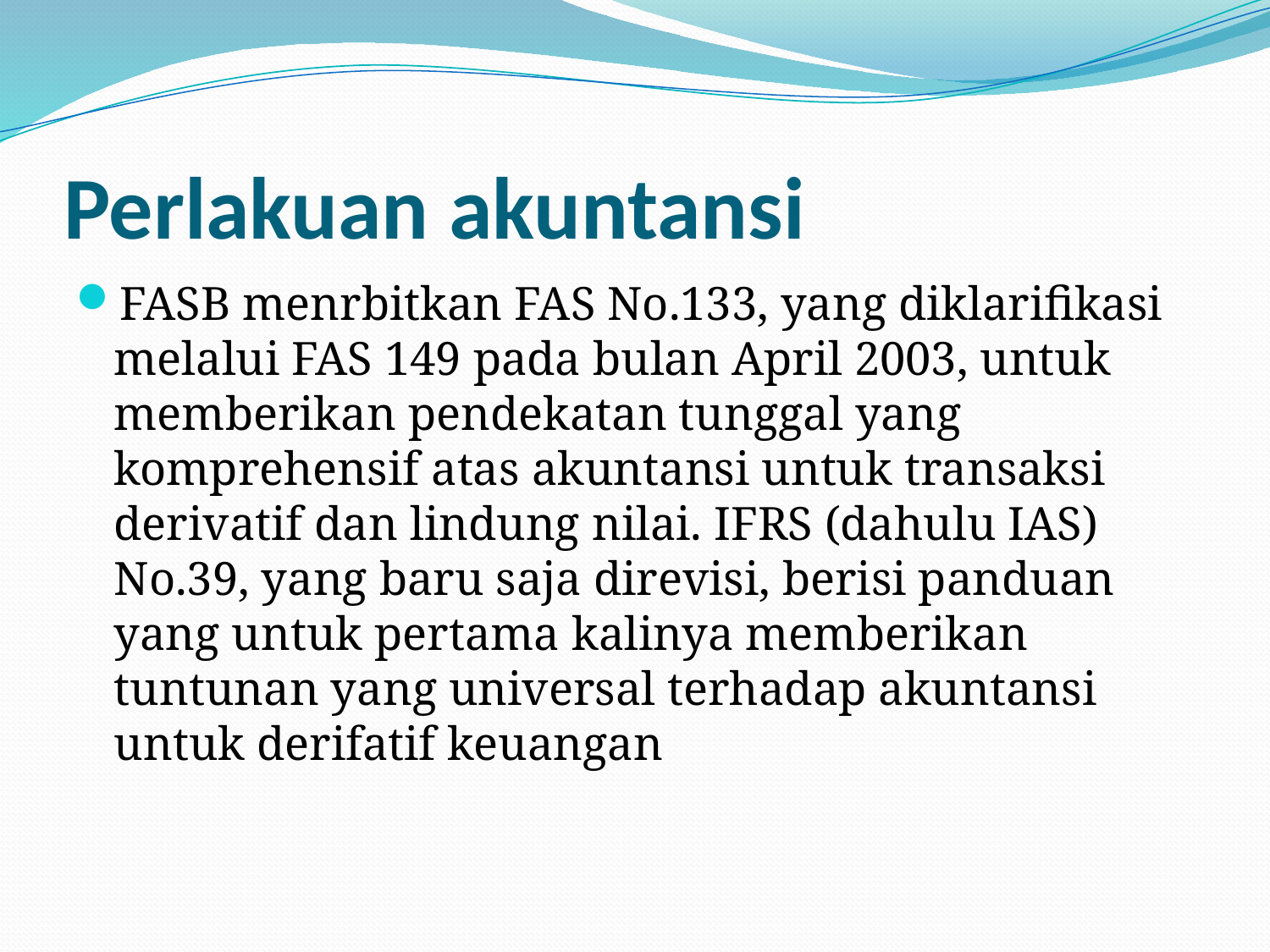

# Perlakuan akuntansi
FASB menrbitkan FAS No.133, yang diklarifikasi melalui FAS 149 pada bulan April 2003, untuk memberikan pendekatan tunggal yang komprehensif atas akuntansi untuk transaksi derivatif dan lindung nilai. IFRS (dahulu IAS) No.39, yang baru saja direvisi, berisi panduan yang untuk pertama kalinya memberikan tuntunan yang universal terhadap akuntansi untuk derifatif keuangan